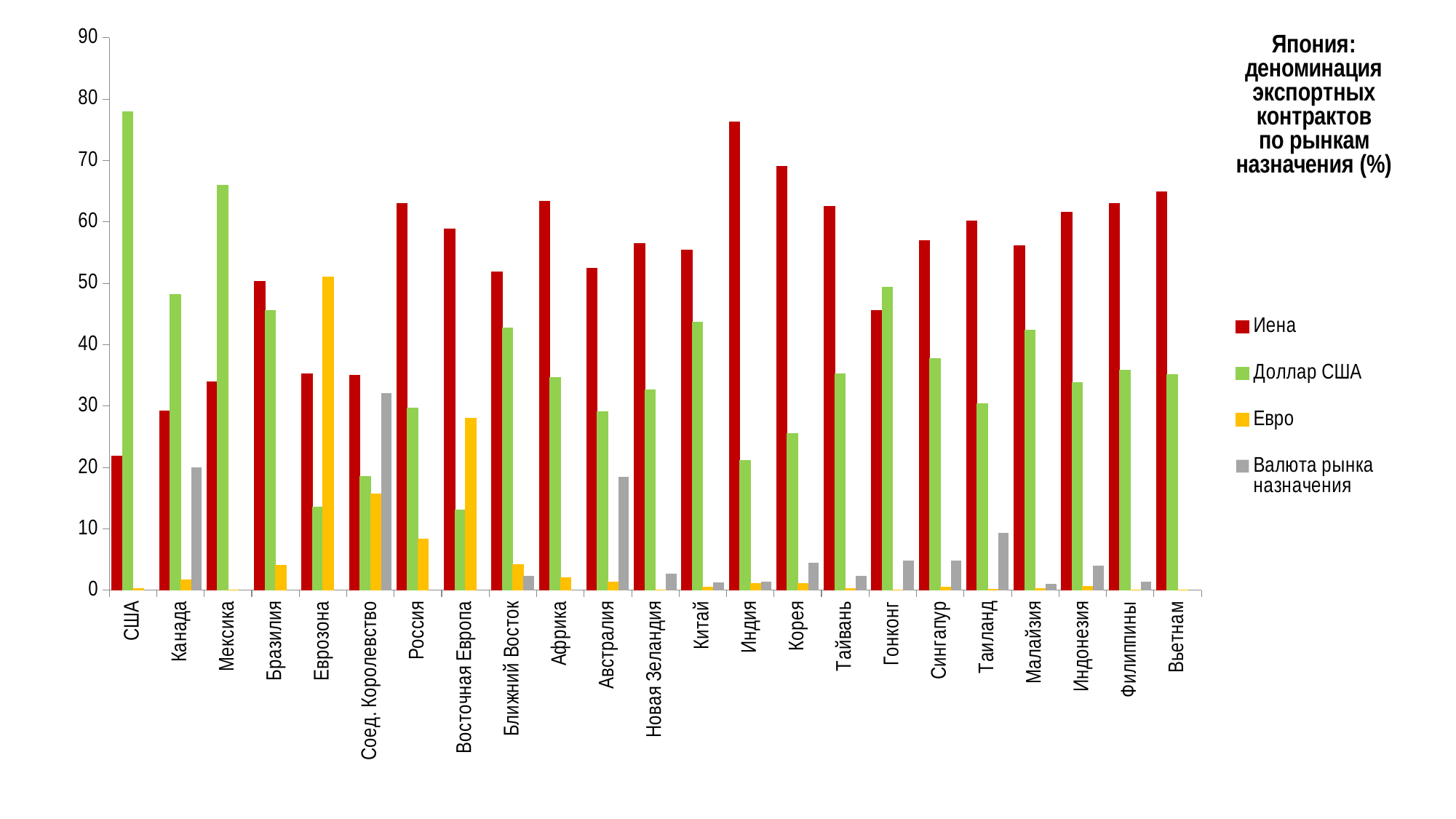

### Chart: Япония:
деноминация
экспортных
контрактов
по рынкам
назначения (%)

| Category | Иена | Доллар США | Евро | Валюта рынка назначения |
|---|---|---|---|---|
| США | 21.8 | 77.9 | 0.3 | None |
| Канада | 29.2 | 48.2 | 1.7 | 20.0 |
| Мексика | 34.0 | 66.0 | 0.0 | 0.0 |
| Бразилия | 50.3 | 45.6 | 4.1 | 0.0 |
| Еврозона | 35.3 | 13.6 | 51.0 | None |
| Соед. Королевство | 35.0 | 18.5 | 15.7 | 32.1 |
| Россия | 63.0 | 29.7 | 8.4 | 0.0 |
| Восточная Европа | 58.9 | 13.1 | 28.0 | 0.0 |
| Ближний Восток | 51.9 | 42.7 | 4.2 | 2.4 |
| Африка | 63.3 | 34.7 | 2.0 | 0.0 |
| Австралия | 52.5 | 29.1 | 1.3 | 18.5 |
| Новая Зеландия | 56.5 | 32.6 | 0.0 | 2.7 |
| Китай | 55.4 | 43.7 | 0.5 | 1.3 |
| Индия | 76.3 | 21.2 | 1.1 | 1.4 |
| Корея | 69.0 | 25.5 | 1.1 | 4.5 |
| Тайвань | 62.5 | 35.3 | 0.3 | 2.4 |
| Гонконг | 45.6 | 49.4 | 0.0 | 4.8 |
| Сингапур | 56.9 | 37.8 | 0.5 | 4.8 |
| Таиланд | 60.1 | 30.4 | 0.2 | 9.4 |
| Малайзия | 56.1 | 42.4 | 0.3 | 1.1 |
| Индонезия | 61.6 | 33.8 | 0.6 | 4.0 |
| Филиппины | 63.0 | 35.8 | 0.0 | 1.4 |
| Вьетнам | 64.9 | 35.1 | 0.0 | 0.0 |